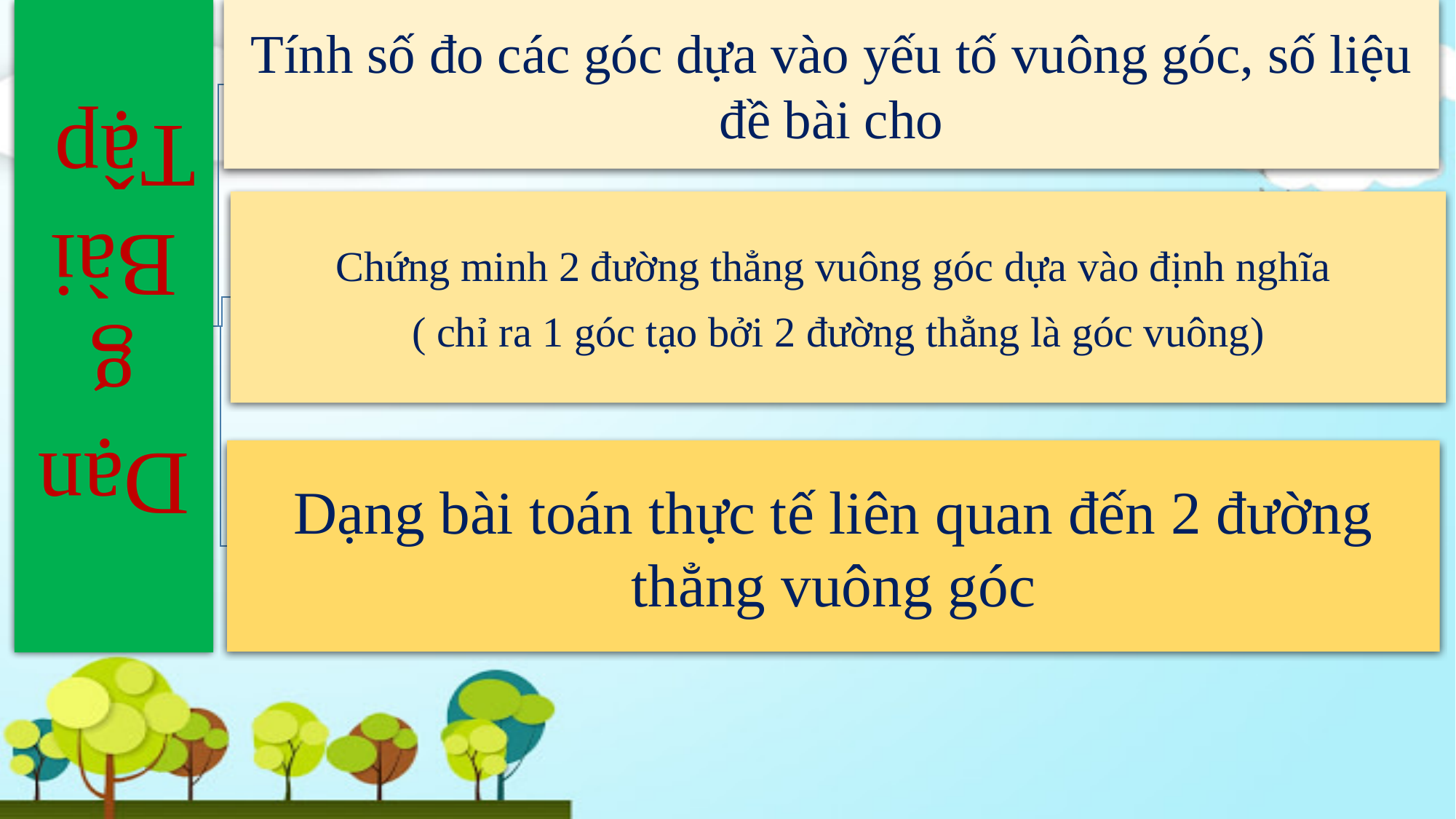

Hai đường thẳng vuông góc

Dạng Bài Tập
Tính số đo các góc dựa vào yếu tố vuông góc, số liệu đề bài cho
Chứng minh 2 đường thẳng vuông góc dựa vào định nghĩa
( chỉ ra 1 góc tạo bởi 2 đường thẳng là góc vuông)
Dạng bài toán thực tế liên quan đến 2 đường thẳng vuông góc